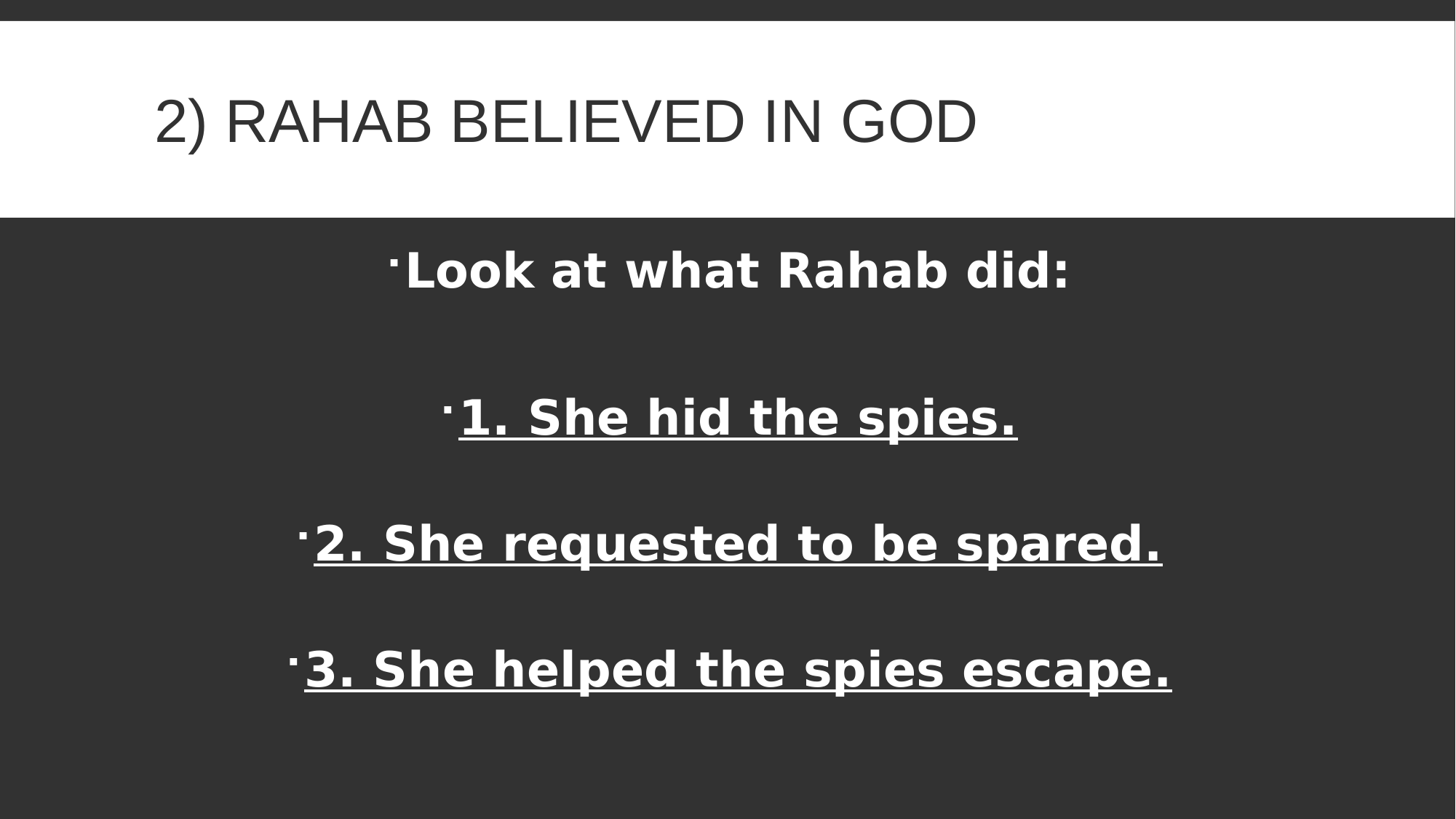

# 2) Rahab believed in god
Look at what Rahab did:

1. She hid the spies.
2. She requested to be spared.
3. She helped the spies escape.